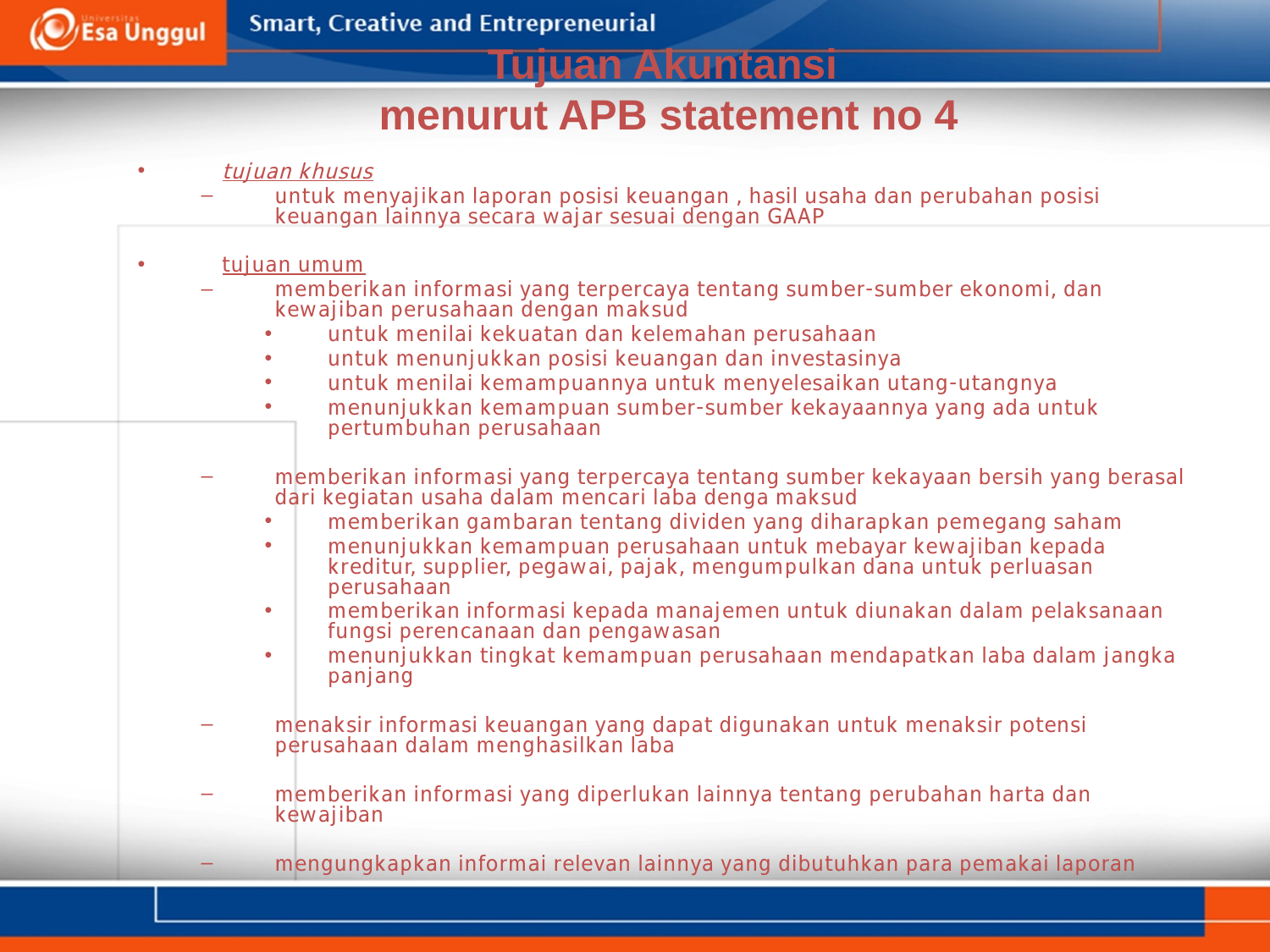

# Tujuan Akuntansi menurut APB statement no 4
tujuan khusus
untuk menyajikan laporan posisi keuangan , hasil usaha dan perubahan posisi keuangan lainnya secara wajar sesuai dengan GAAP

tujuan umum
memberikan informasi yang terpercaya tentang sumber-sumber ekonomi, dan kewajiban perusahaan dengan maksud
untuk menilai kekuatan dan kelemahan perusahaan
untuk menunjukkan posisi keuangan dan investasinya
untuk menilai kemampuannya untuk menyelesaikan utang-utangnya
menunjukkan kemampuan sumber-sumber kekayaannya yang ada untuk pertumbuhan perusahaan

memberikan informasi yang terpercaya tentang sumber kekayaan bersih yang berasal dari kegiatan usaha dalam mencari laba denga maksud
memberikan gambaran tentang dividen yang diharapkan pemegang saham
menunjukkan kemampuan perusahaan untuk mebayar kewajiban kepada kreditur, supplier, pegawai, pajak, mengumpulkan dana untuk perluasan perusahaan
memberikan informasi kepada manajemen untuk diunakan dalam pelaksanaan fungsi perencanaan dan pengawasan
menunjukkan tingkat kemampuan perusahaan mendapatkan laba dalam jangka panjang

menaksir informasi keuangan yang dapat digunakan untuk menaksir potensi perusahaan dalam menghasilkan laba

memberikan informasi yang diperlukan lainnya tentang perubahan harta dan kewajiban

mengungkapkan informai relevan lainnya yang dibutuhkan para pemakai laporan